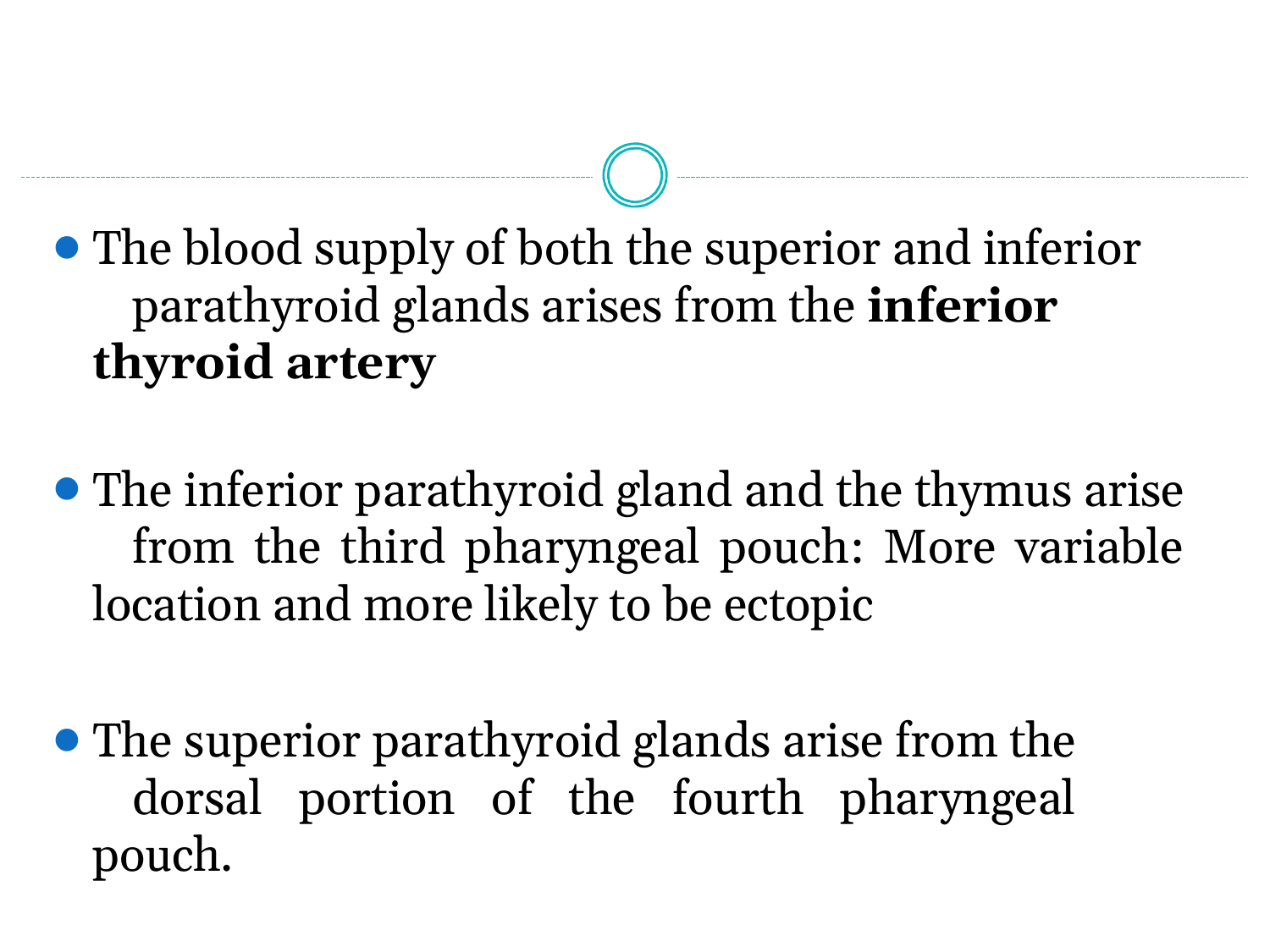

The blood supply of both the superior and inferior 	parathyroid glands arises from the inferior 	thyroid artery

The inferior parathyroid gland and the thymus arise 	from the third pharyngeal pouch: More variable location and more likely to be ectopic

The superior parathyroid glands arise from the 	dorsal portion of the fourth pharyngeal pouch.